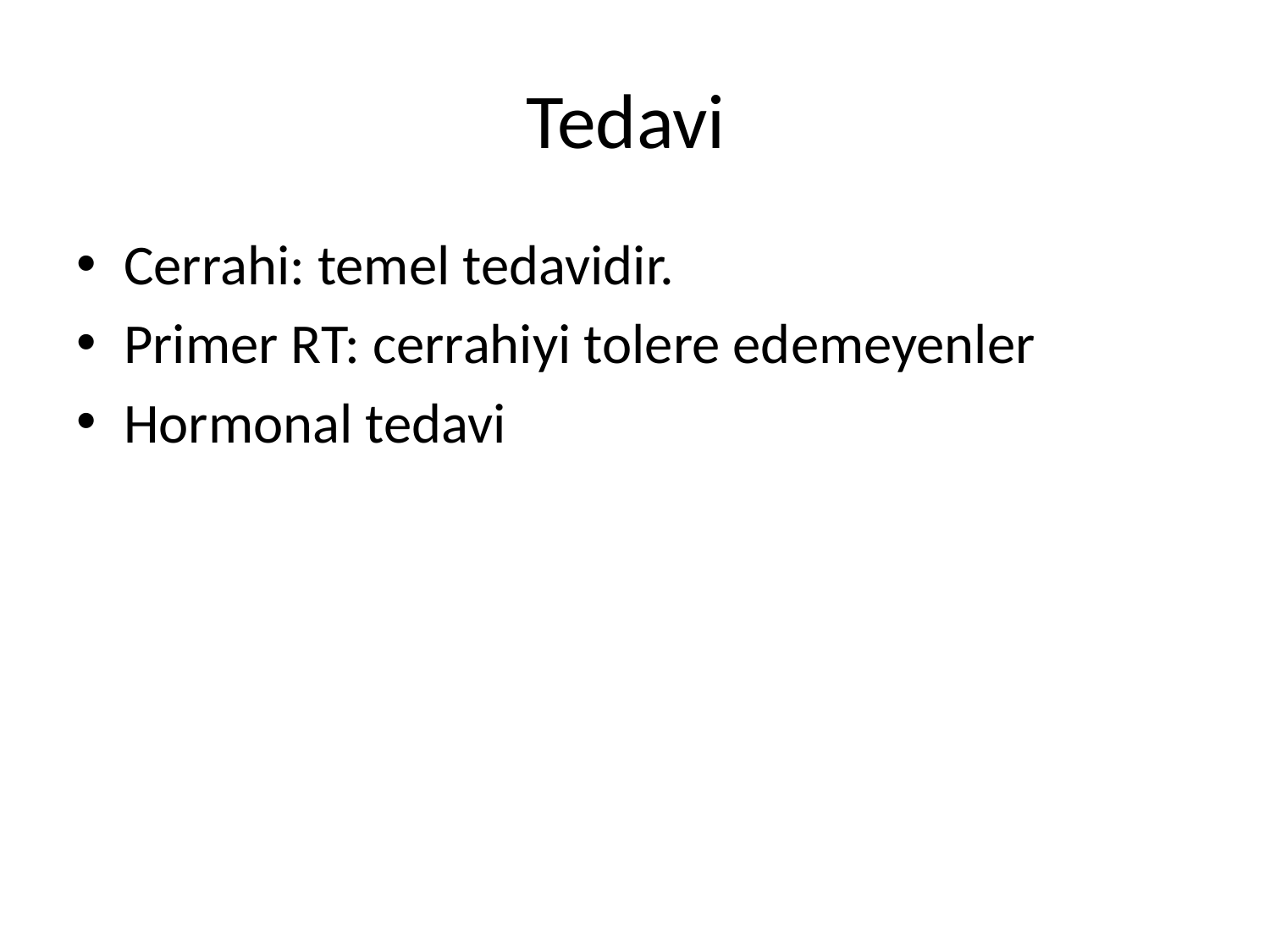

# Tedavi
Cerrahi: temel tedavidir.
Primer RT: cerrahiyi tolere edemeyenler
Hormonal tedavi